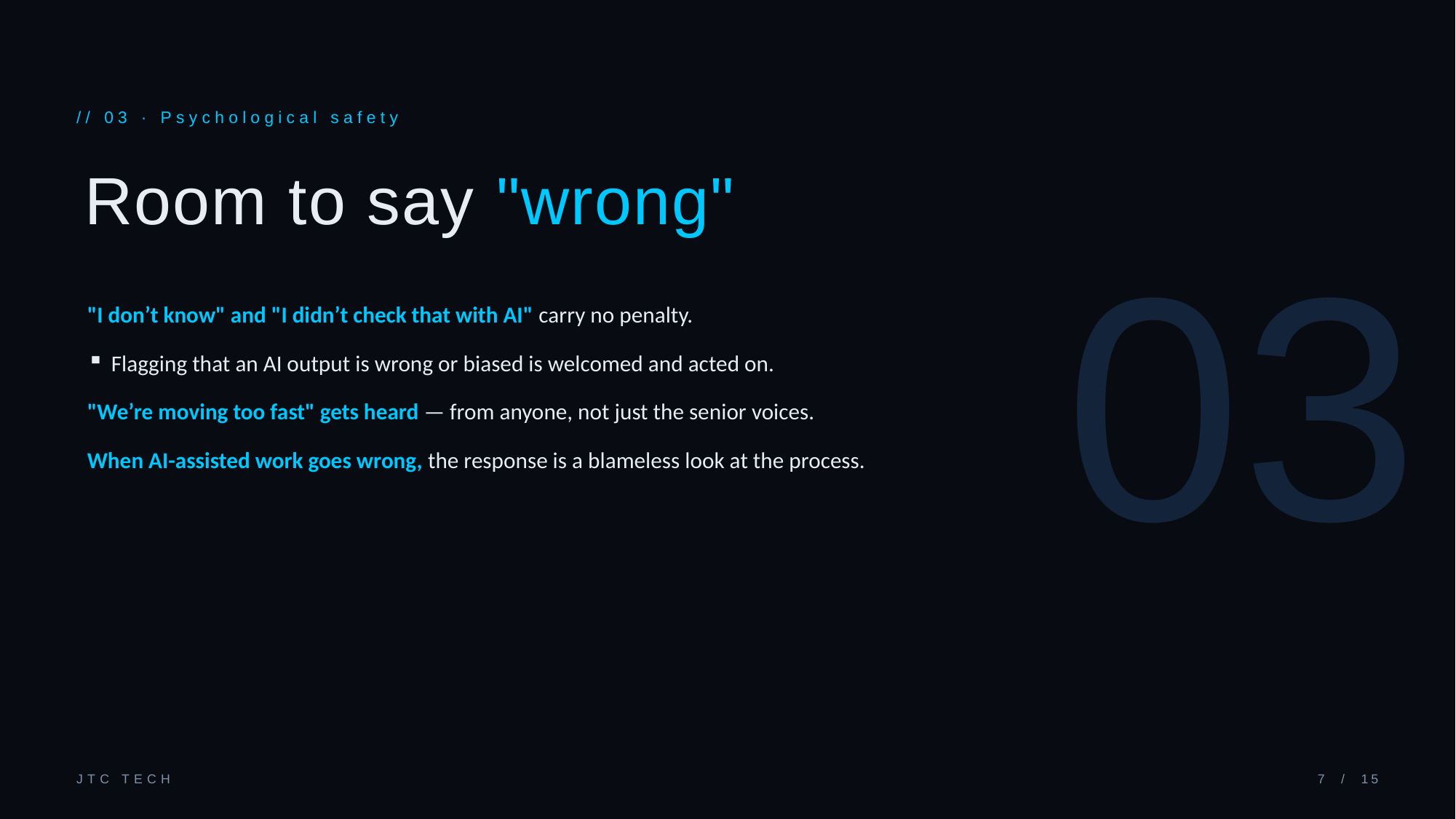

// 03 · Psychological safety
03
Room to say "wrong"
"I don’t know" and "I didn’t check that with AI" carry no penalty.
Flagging that an AI output is wrong or biased is welcomed and acted on.
"We’re moving too fast" gets heard — from anyone, not just the senior voices.
When AI-assisted work goes wrong, the response is a blameless look at the process.
JTC TECH
7  /  15